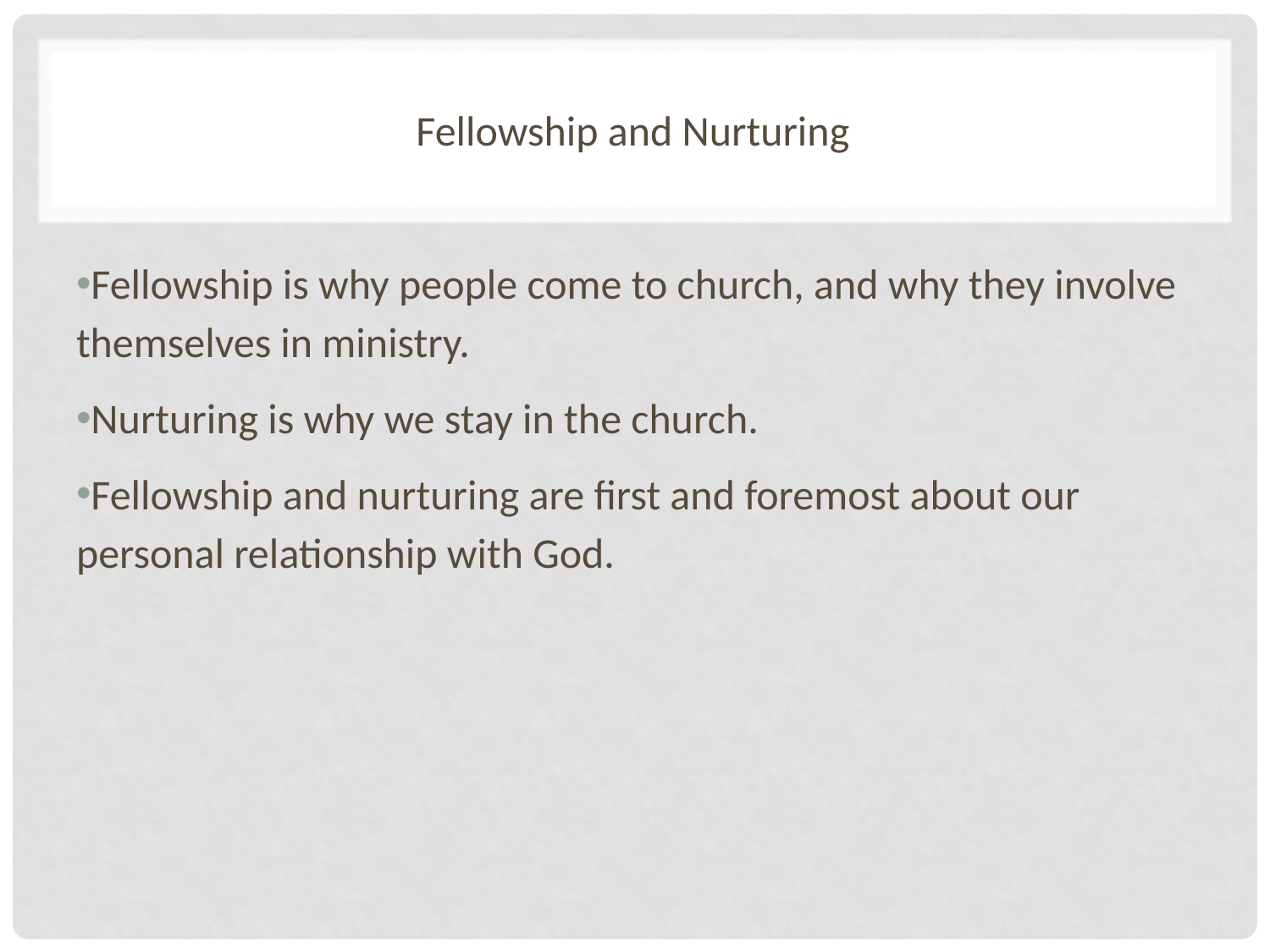

# Fellowship and Nurturing
Fellowship is why people come to church, and why they involve themselves in ministry.
Nurturing is why we stay in the church.
Fellowship and nurturing are first and foremost about our personal relationship with God.